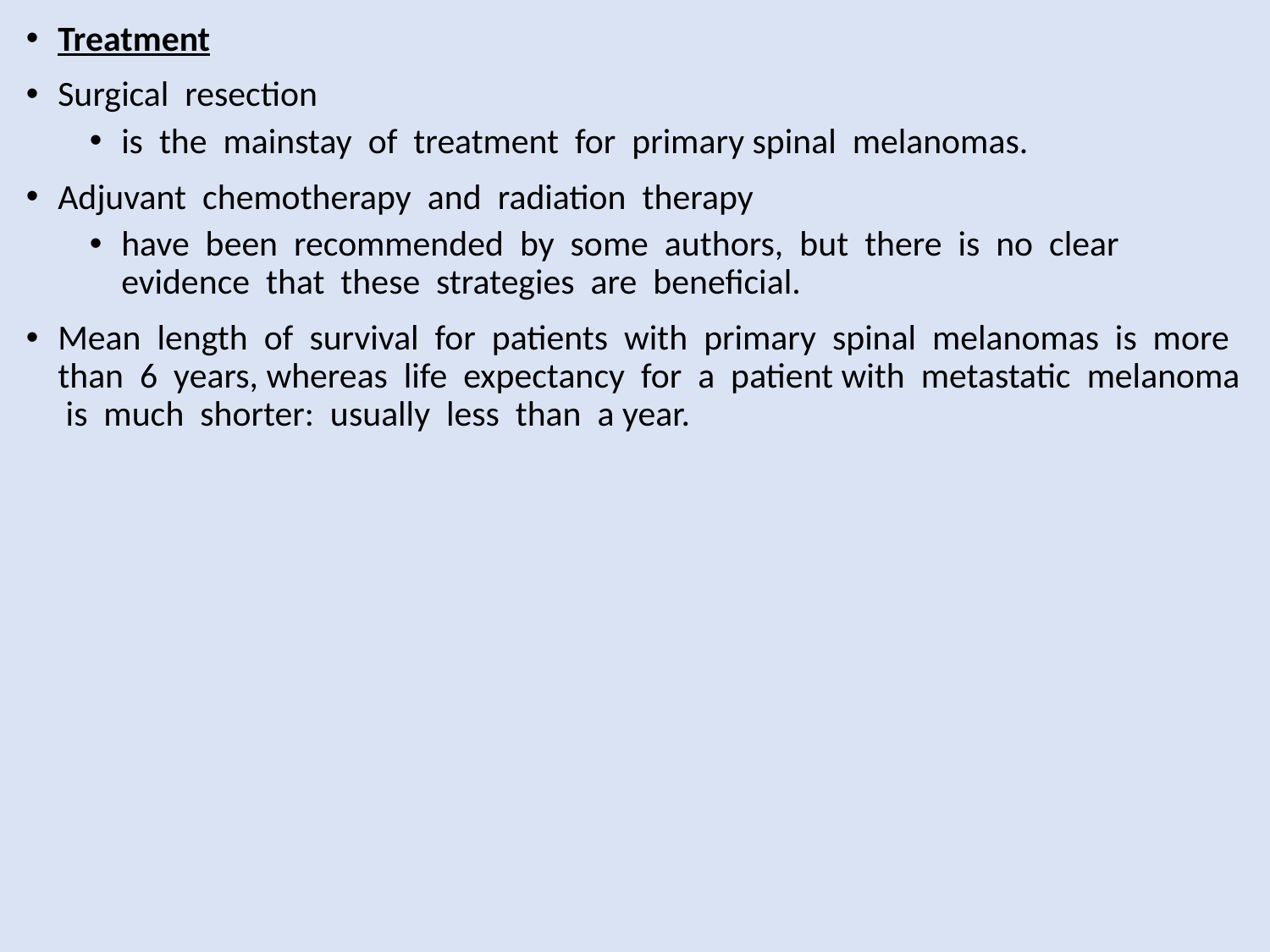

Treatment
Surgical  resection
is  the  mainstay  of  treatment  for  primary spinal  melanomas.
Adjuvant  chemotherapy  and  radiation  therapy
have  been  recommended  by  some  authors,  but  there  is  no  clear evidence  that  these  strategies  are  beneficial.
Mean  length  of  survival  for  patients  with  primary  spinal  melanomas  is  more  than  6  years, whereas  life  expectancy  for  a  patient with  metastatic  melanoma  is  much  shorter:  usually  less  than  a year.

#